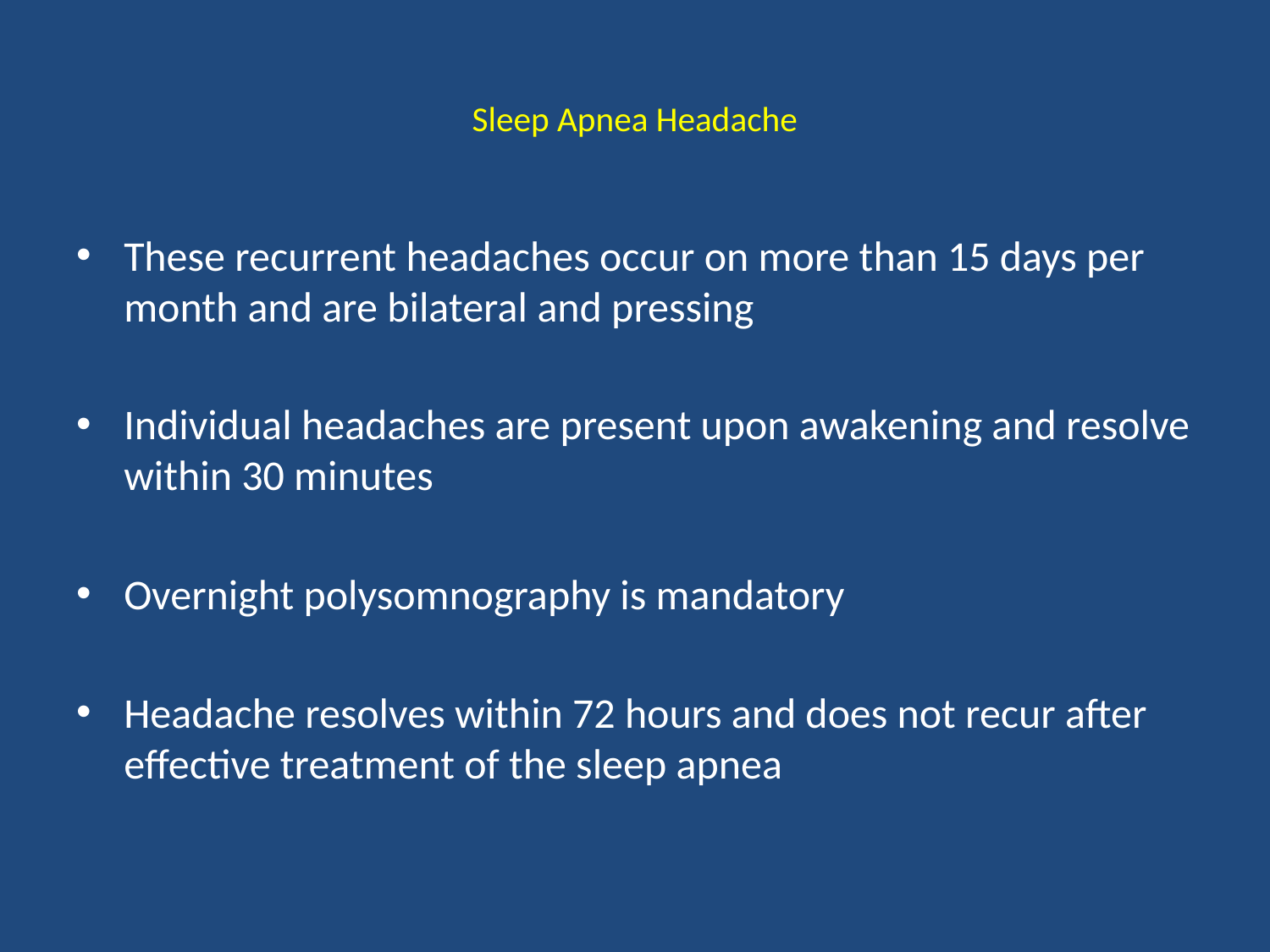

# Sleep Apnea Headache
These recurrent headaches occur on more than 15 days per month and are bilateral and pressing

Individual headaches are present upon awakening and resolve within 30 minutes

Overnight polysomnography is mandatory

Headache resolves within 72 hours and does not recur after effective treatment of the sleep apnea